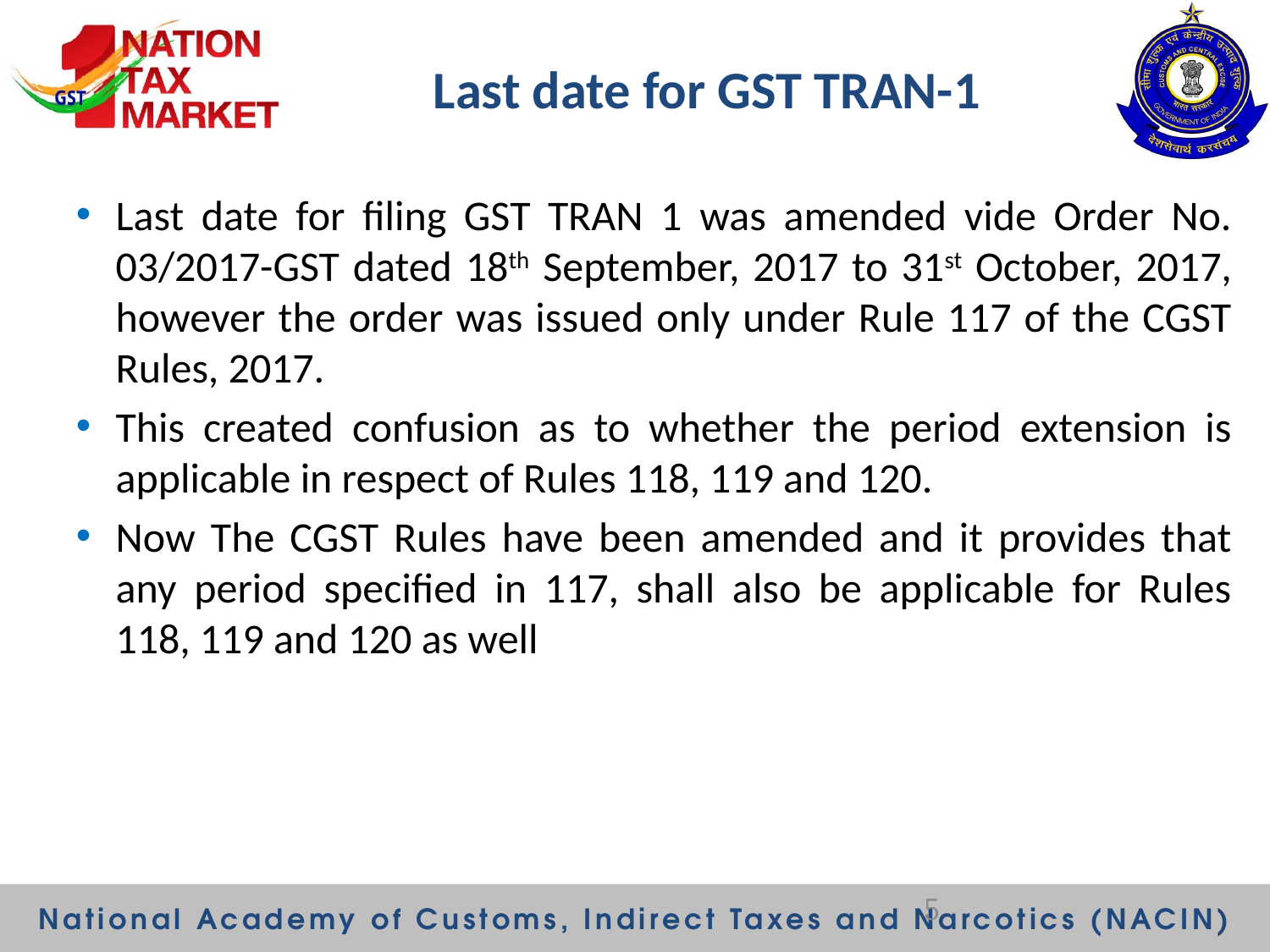

# Last date for GST TRAN-1
Last date for filing GST TRAN 1 was amended vide Order No. 03/2017-GST dated 18th September, 2017 to 31st October, 2017, however the order was issued only under Rule 117 of the CGST Rules, 2017.
This created confusion as to whether the period extension is applicable in respect of Rules 118, 119 and 120.
Now The CGST Rules have been amended and it provides that any period specified in 117, shall also be applicable for Rules 118, 119 and 120 as well
5
National Academy of Customs, Indirect Taxes and Narcotics (NACIN)